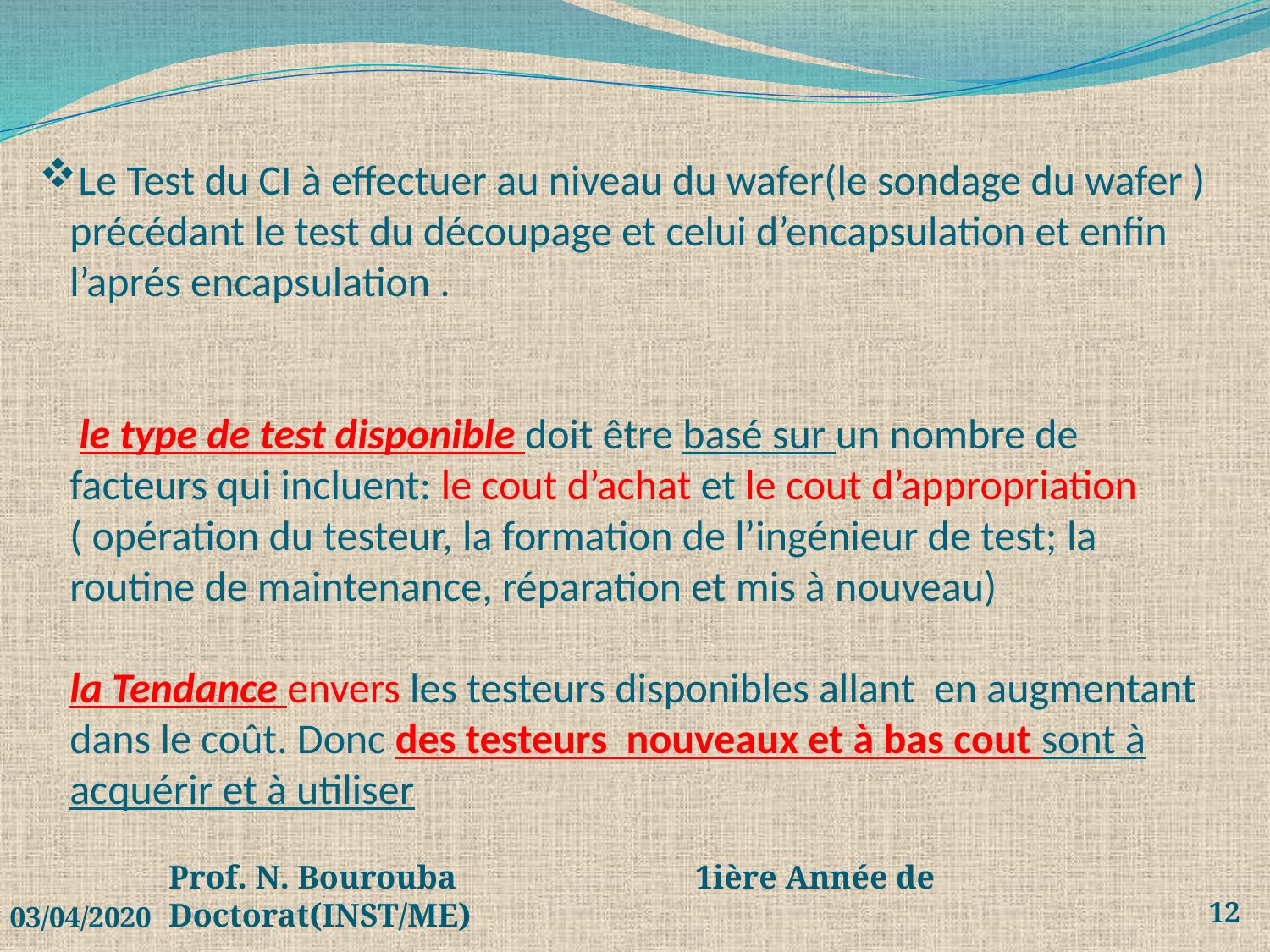

# Le Test du CI à effectuer au niveau du wafer(le sondage du wafer ) précédant le test du découpage et celui d’encapsulation et enfin l’aprés encapsulation . le type de test disponible doit être basé sur un nombre de facteurs qui incluent: le cout d’achat et le cout d’appropriation ( opération du testeur, la formation de l’ingénieur de test; la routine de maintenance, réparation et mis à nouveau) la Tendance envers les testeurs disponibles allant  en augmentant dans le coût. Donc des testeurs  nouveaux et à bas cout sont à acquérir et à utiliser
03/04/2020
Prof. N. Bourouba                             1ière Année de Doctorat(INST/ME)
12